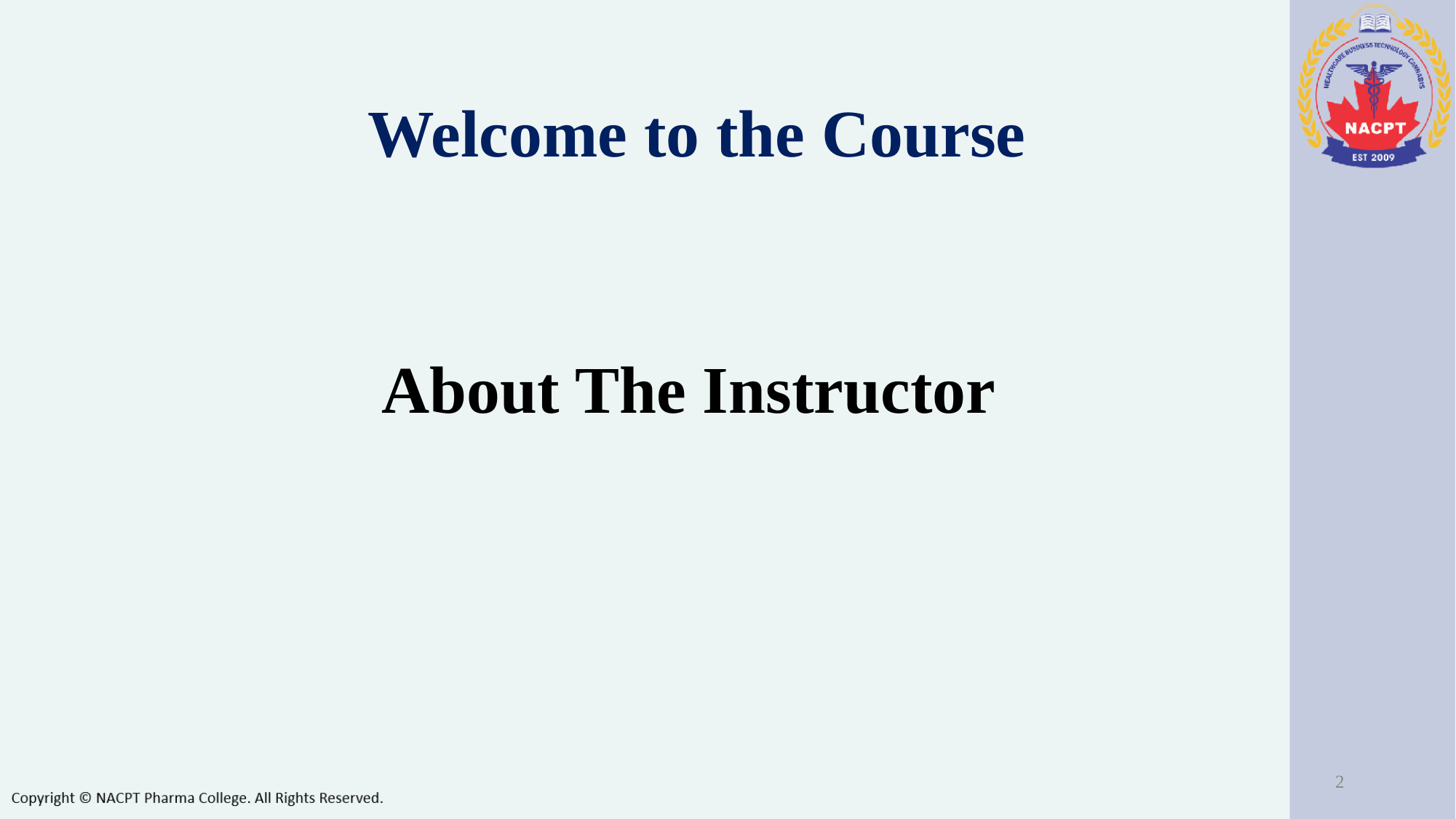

Welcome to the Course
About The Instructor

2